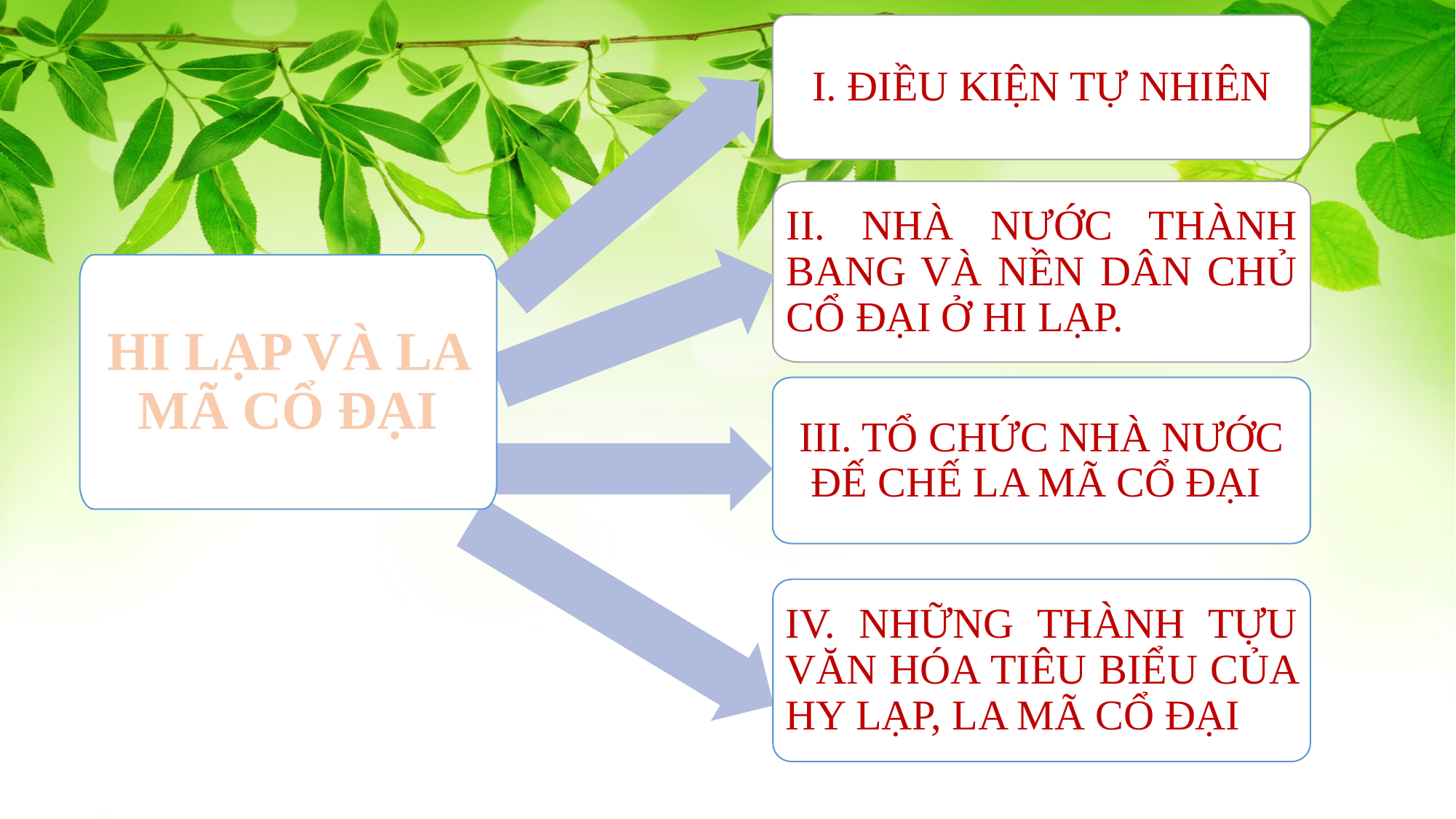

I. ĐIỀU KIỆN TỰ NHIÊN

II. NHÀ NƯỚC THÀNH BANG VÀ NỀN DÂN CHỦ CỔ ĐẠI Ở HI LẠP.
HI LẠP VÀ LA MÃ CỔ ĐẠI

III. TỔ CHỨC NHÀ NƯỚC ĐẾ CHẾ LA MÃ CỔ ĐẠI

IV. NHỮNG THÀNH TỰU VĂN HÓA TIÊU BIỂU CỦA HY LẠP, LA MÃ CỔ ĐẠI